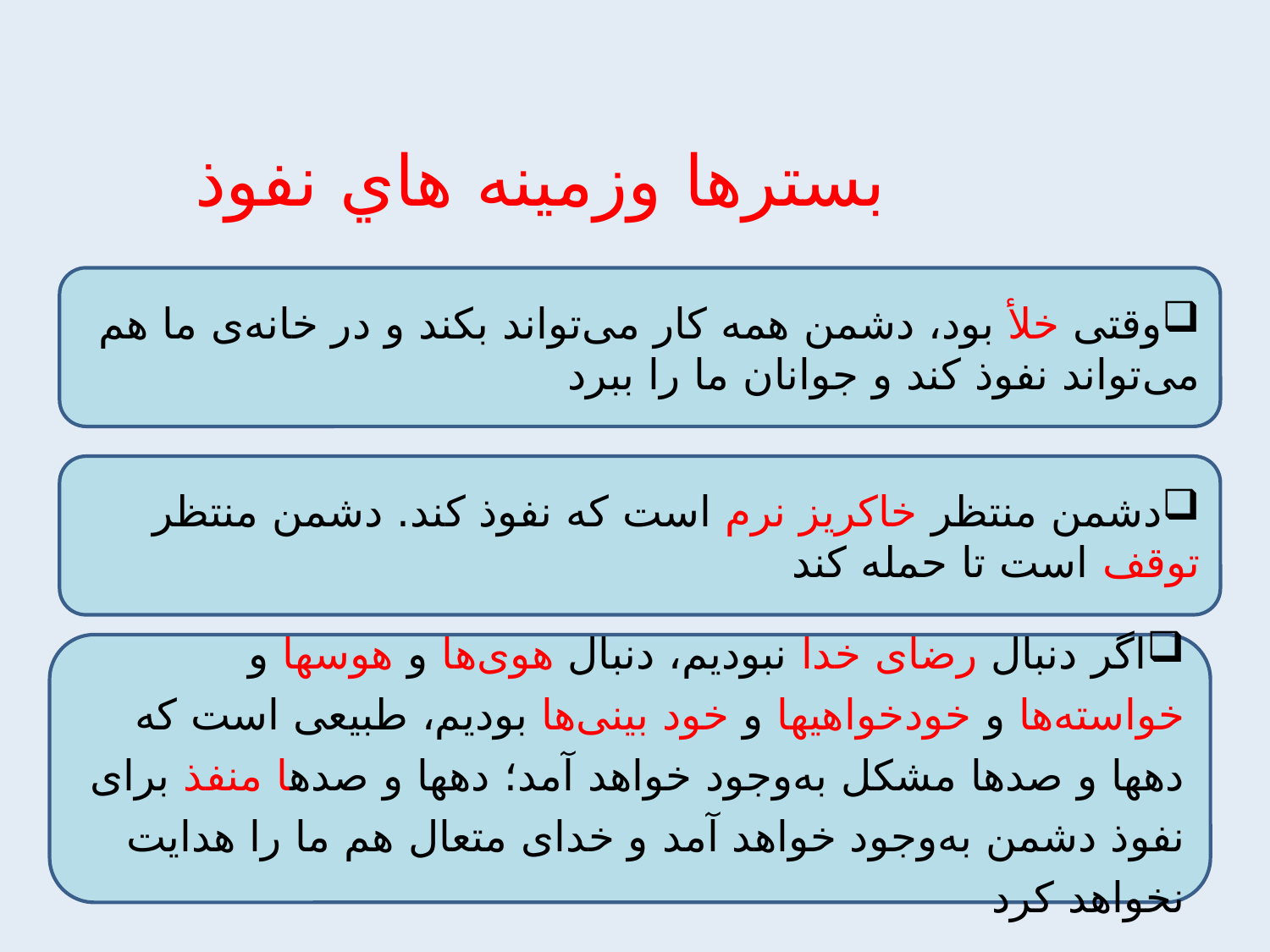

بسترها وزمينه هاي نفوذ
وقتى خلأ بود، دشمن همه كار مى‌تواند بكند و در خانه‌ى ما هم مى‌تواند نفوذ كند و جوانان ما را ببرد
دشمن منتظر خاكريز نرم است كه نفوذ كند. دشمن منتظر توقف است تا حمله كند
اگر دنبال رضاى خدا نبوديم، دنبال هوى‌ها و هوسها و خواسته‌ها و خودخواهيها و خود بينى‌ها بوديم، طبيعى است كه دهها و صدها مشكل به‌وجود خواهد آمد؛ دهها و صدها منفذ براى نفوذ دشمن به‌وجود خواهد آمد و خداى متعال هم ما را هدايت نخواهد كرد